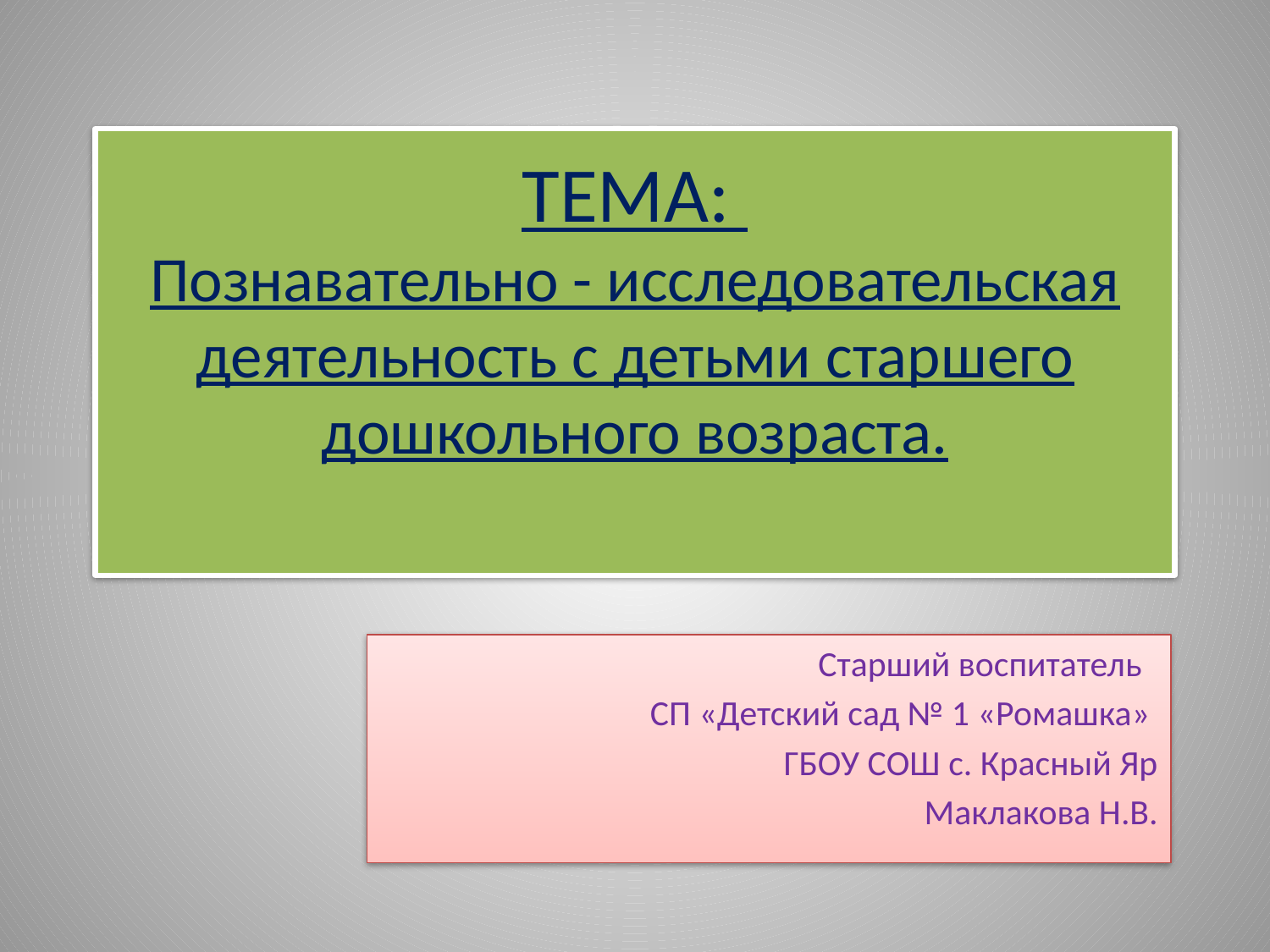

# ТЕМА: Познавательно - исследовательская деятельность с детьми старшего дошкольного возраста.
Старший воспитатель
СП «Детский сад № 1 «Ромашка»
ГБОУ СОШ с. Красный Яр
Маклакова Н.В.